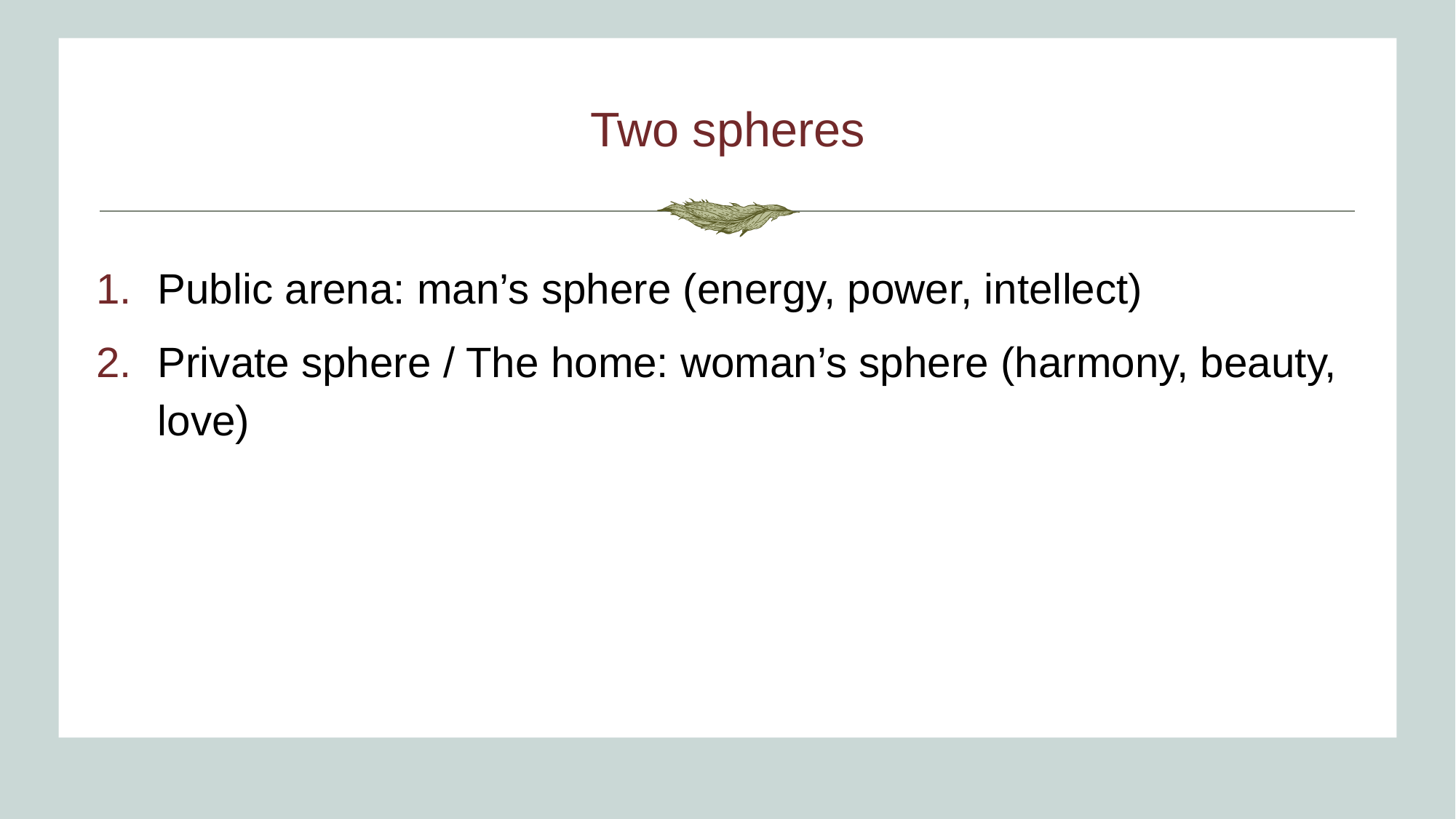

# Two spheres
Public arena: man’s sphere (energy, power, intellect)
Private sphere / The home: woman’s sphere (harmony, beauty, love)